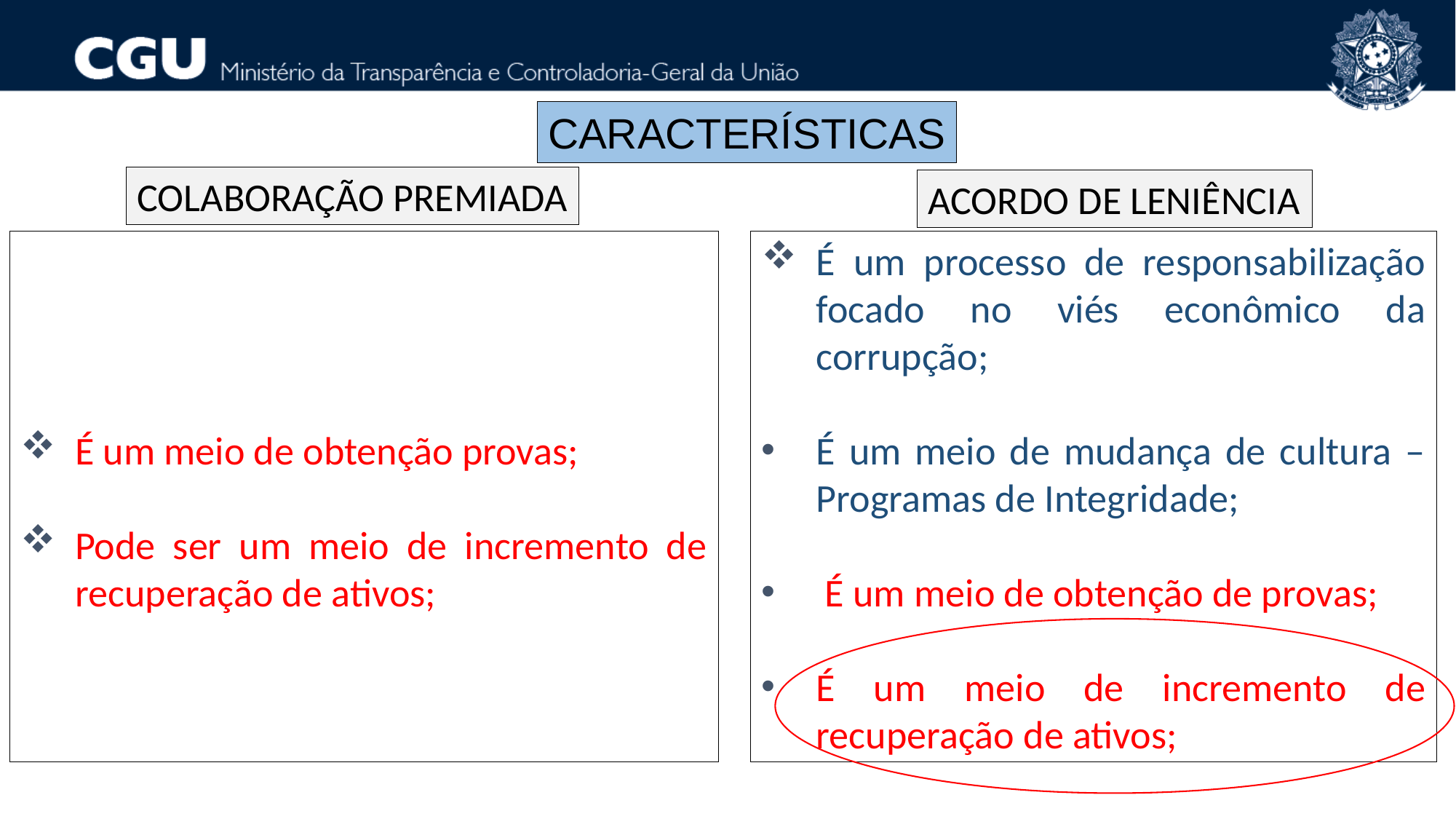

CARACTERÍSTICAS
COLABORAÇÃO PREMIADA
ACORDO DE LENIÊNCIA

É um meio de obtenção provas;

Pode ser um meio de incremento de recuperação de ativos;

É um processo de responsabilização focado no viés econômico da corrupção;

É um meio de mudança de cultura – Programas de Integridade;

 É um meio de obtenção de provas;

É um meio de incremento de recuperação de ativos;